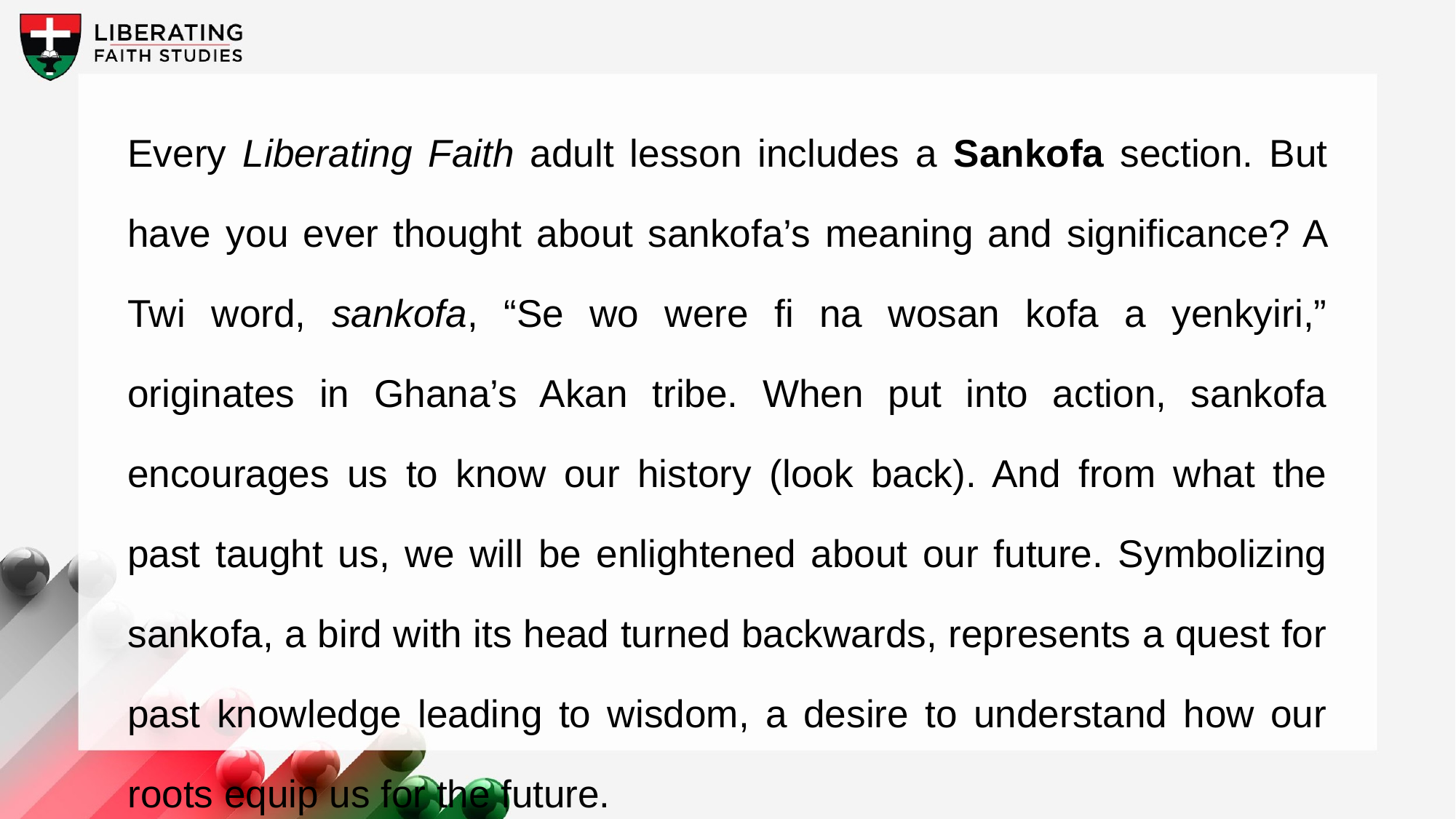

Every Liberating Faith adult lesson includes a Sankofa section. But have you ever thought about sankofa’s meaning and significance? A Twi word, sankofa, “Se wo were fi na wosan kofa a yenkyiri,” originates in Ghana’s Akan tribe. When put into action, sankofa encourages us to know our history (look back). And from what the past taught us, we will be enlightened about our future. Symbolizing sankofa, a bird with its head turned backwards, represents a quest for past knowledge leading to wisdom, a desire to understand how our roots equip us for the future.